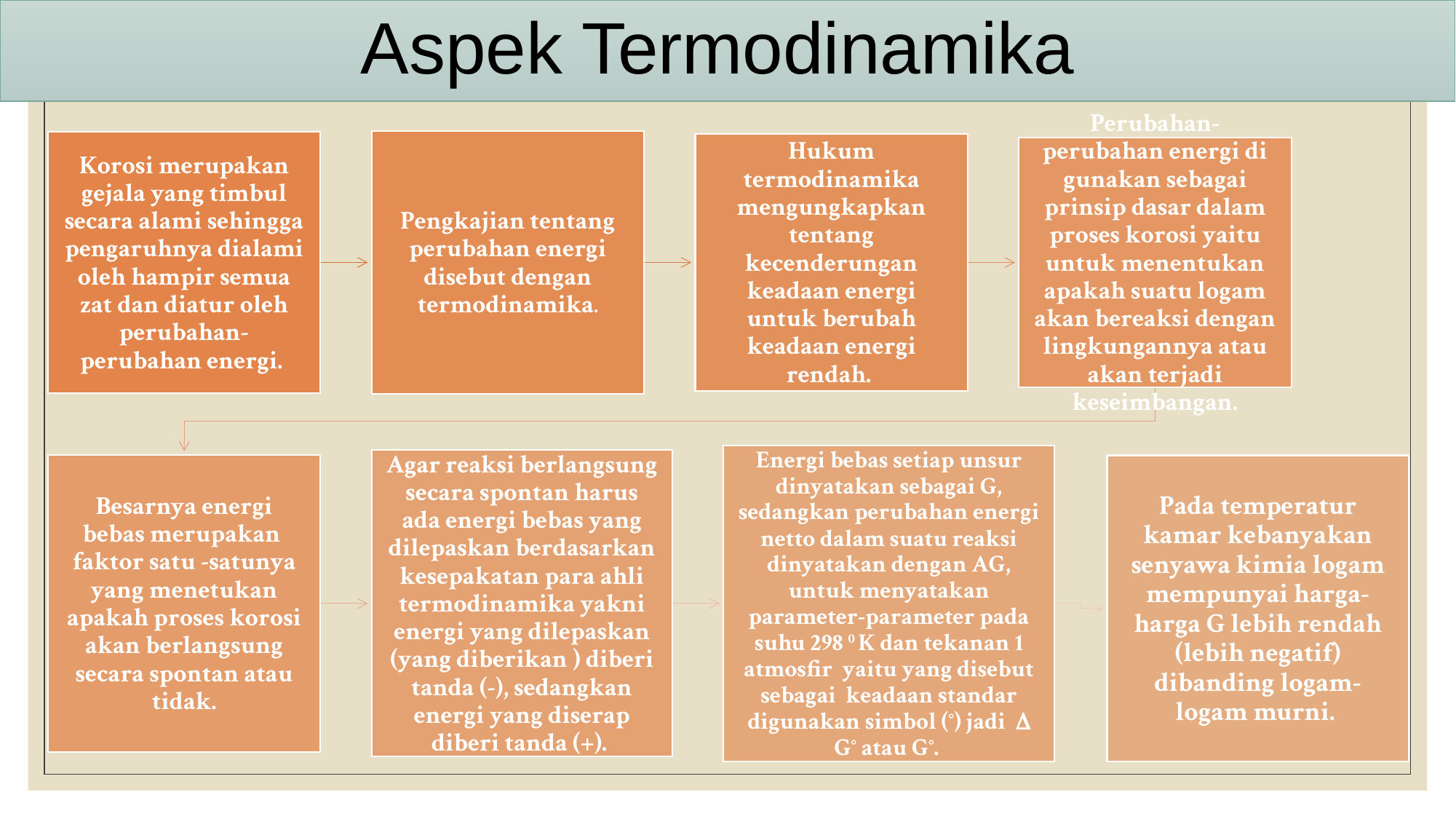

# Aspek Termodinamika

Korosi merupakan gejala yang timbul secara alami sehingga pengaruhnya dialami oleh hampir semua zat dan diatur oleh perubahan-perubahan energi.

Pengkajian tentang perubahan energi disebut dengan termodinamika.

Hukum termodinamika mengungkapkan tentang kecenderungan keadaan energi untuk berubah keadaan energi rendah.

Perubahan-perubahan energi di gunakan sebagai prinsip dasar dalam proses korosi yaitu untuk menentukan apakah suatu logam akan bereaksi dengan lingkungannya atau akan terjadi keseimbangan.

Besarnya energi bebas merupakan  faktor satu -satunya yang menetukan apakah proses korosi akan berlangsung secara spontan atau tidak.

Agar reaksi berlangsung secara spontan harus ada energi bebas yang dilepaskan berdasarkan kesepakatan para ahli termodinamika yakni energi yang dilepaskan (yang diberikan ) diberi tanda (-), sedangkan energi yang diserap diberi tanda (+).

Energi bebas setiap unsur dinyatakan sebagai G, sedangkan perubahan energi netto dalam suatu reaksi dinyatakan dengan AG, untuk menyatakan parameter-parameter pada suhu 298 0 K dan tekanan 1 atmosfir  yaitu yang disebut sebagai  keadaan standar digunakan simbol (°) jadi  Δ G° atau G°.
Pada temperatur kamar kebanyakan senyawa kimia logam mempunyai harga-harga G lebih rendah (lebih negatif) dibanding logam-logam murni.